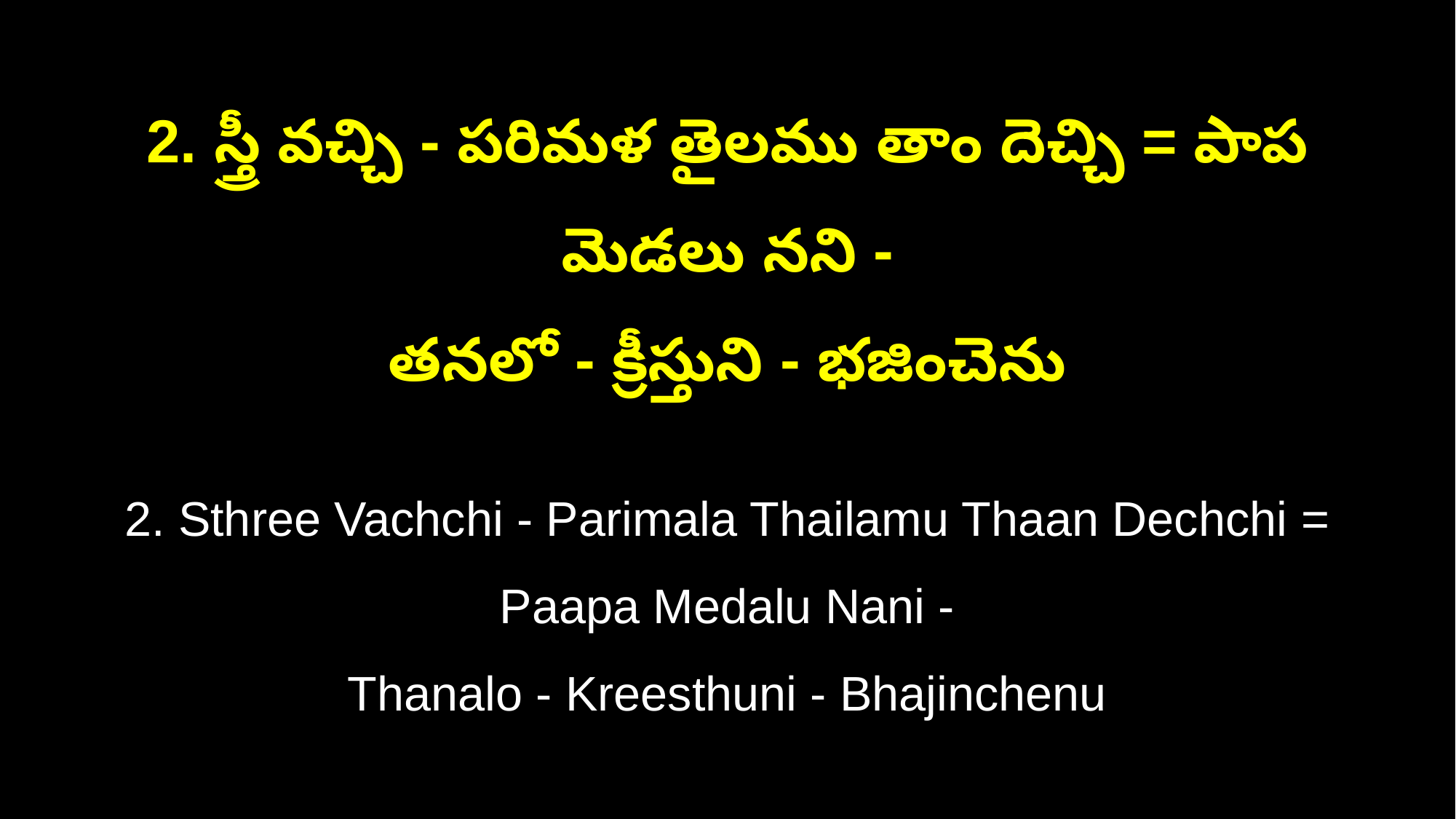

2. స్త్రీ వచ్చి - పరిమళ తైలము తాం దెచ్చి = పాప మెడలు నని -
తనలో - క్రీస్తుని - భజించెను
2. Sthree Vachchi - Parimala Thailamu Thaan Dechchi = Paapa Medalu Nani -
Thanalo - Kreesthuni - Bhajinchenu